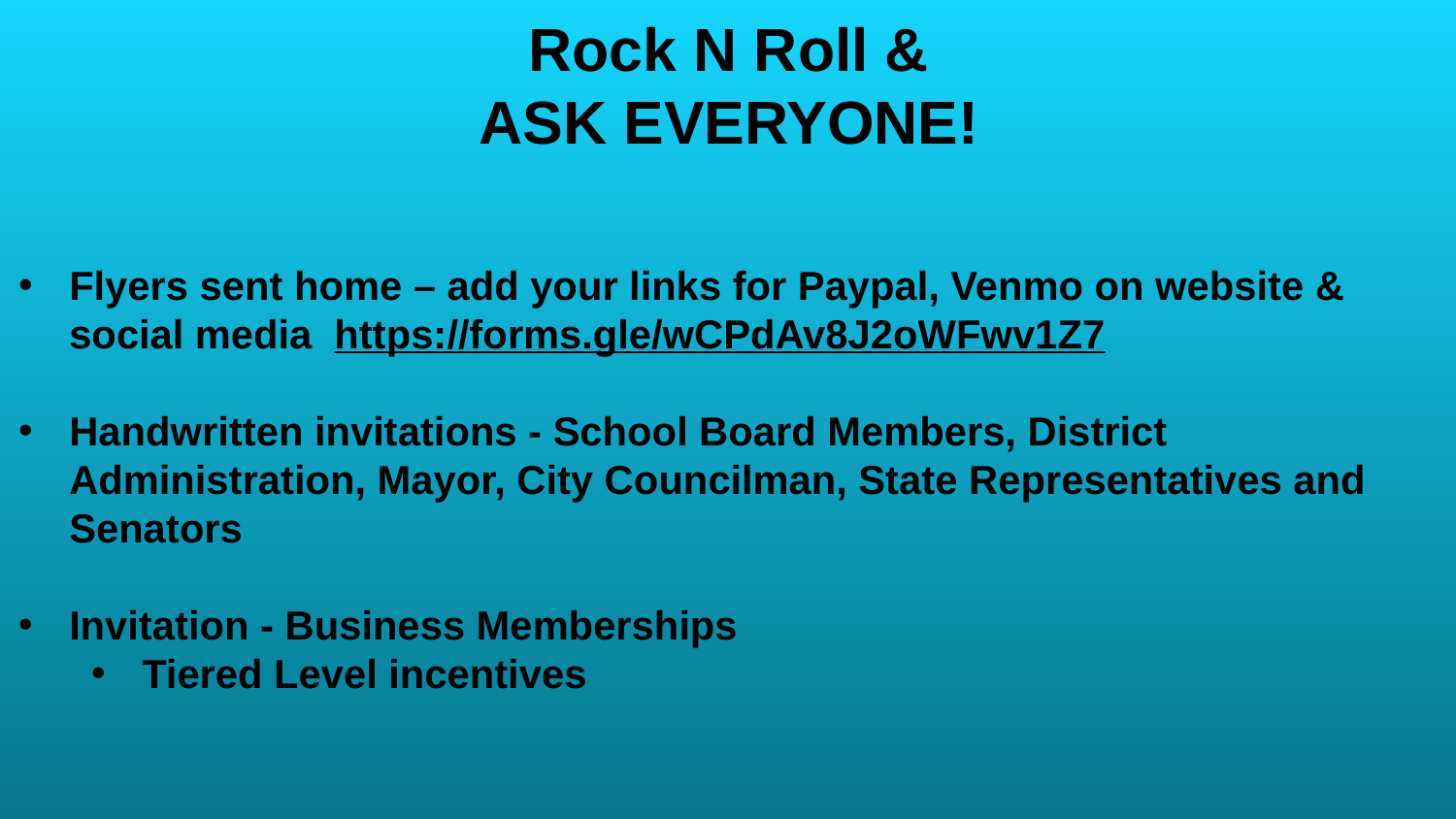

Rock N Roll &
ASK EVERYONE!

Flyers sent home – add your links for Paypal, Venmo on website & social media  https://forms.gle/wCPdAv8J2oWFwv1Z7

Handwritten invitations - School Board Members, District Administration, Mayor, City Councilman, State Representatives and Senators

Invitation - Business Memberships
Tiered Level incentives